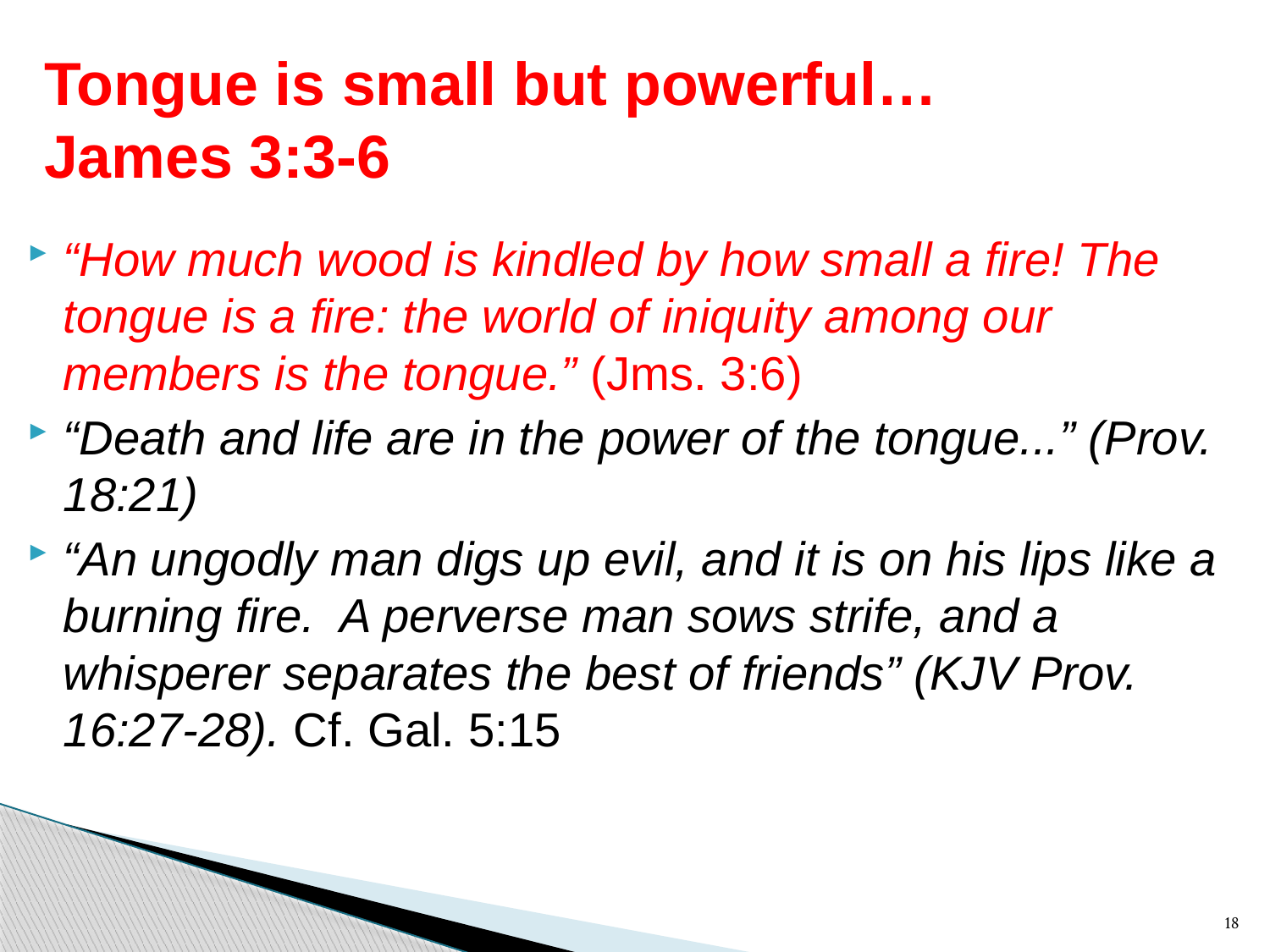

# Tongue is small but powerful… James 3:3-6
“How much wood is kindled by how small a fire! The tongue is a fire: the world of iniquity among our members is the tongue.” (Jms. 3:6)
“Death and life are in the power of the tongue...” (Prov. 18:21)
“An ungodly man digs up evil, and it is on his lips like a burning fire.  A perverse man sows strife, and a whisperer separates the best of friends” (KJV Prov. 16:27-28). Cf. Gal. 5:15
18